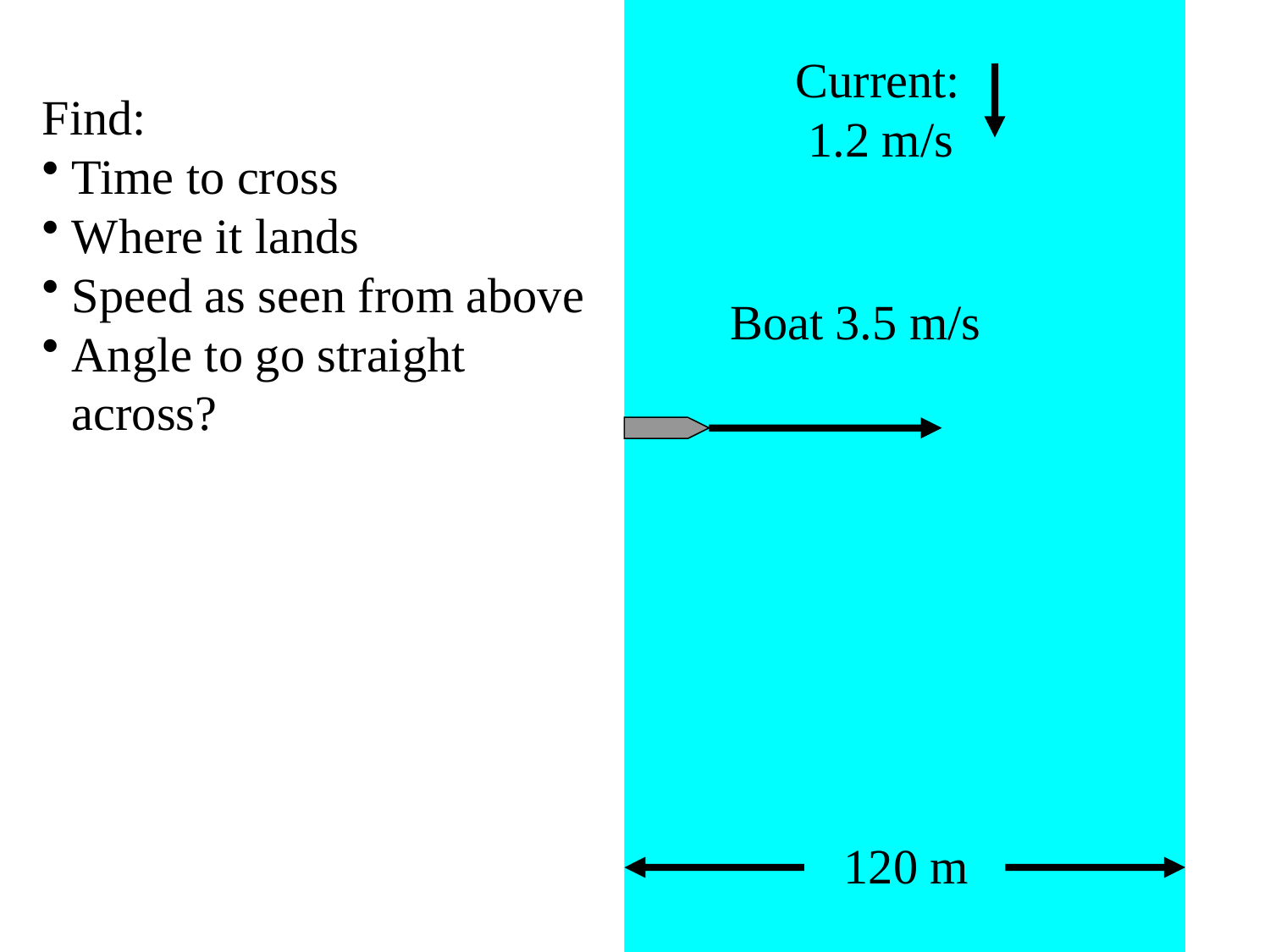

Find:
Time to cross
Where it lands
Speed as seen from above
Angle to go straight across?
Current:
 1.2 m/s

Boat 3.5 m/s

120 m